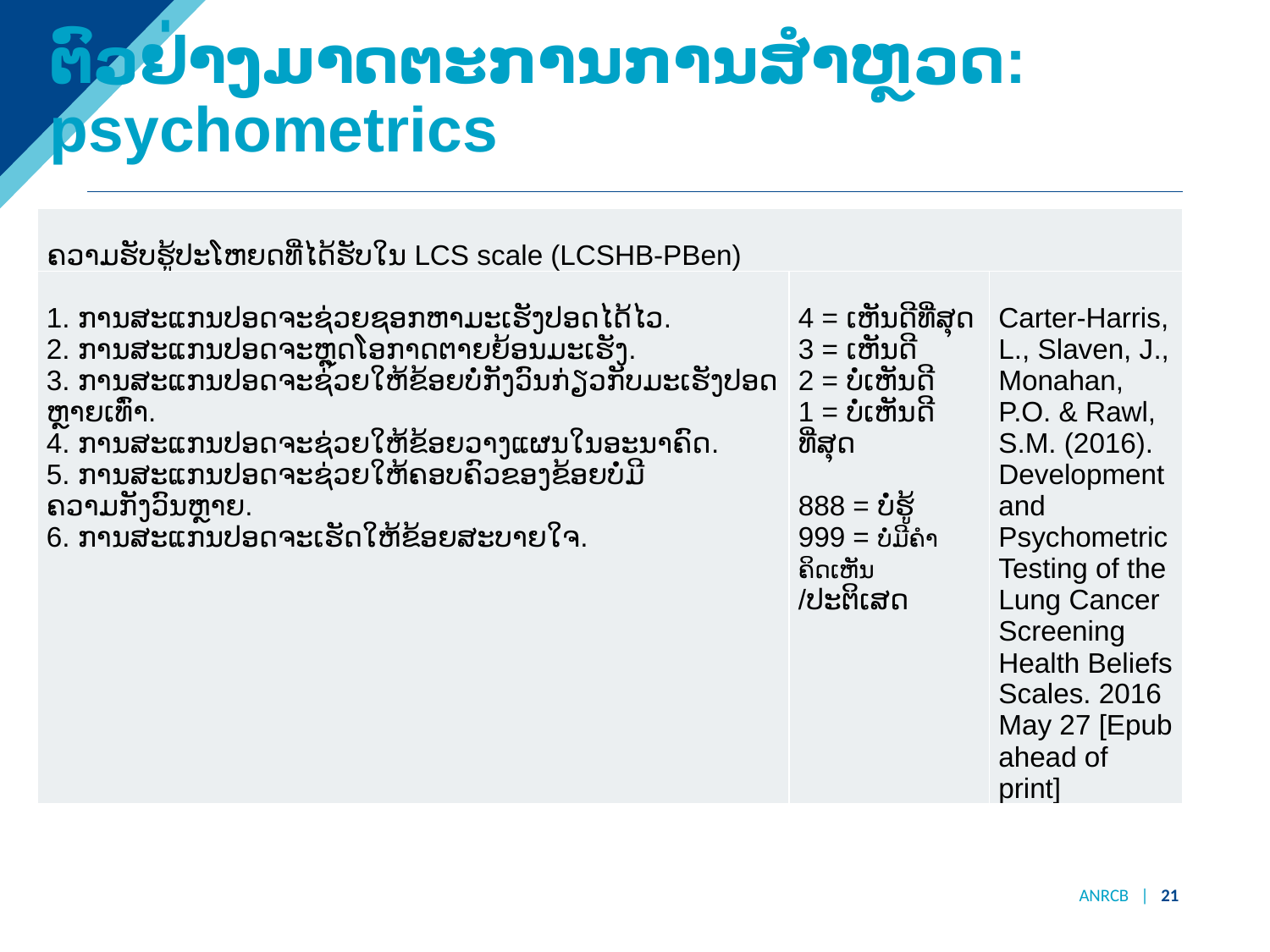

# ຕົວຢ່າງມາດຕະການການສໍາຫຼວດ: psychometrics
| ຄວາມຮັບຮູ້ປະໂຫຍດທີ່ໄດ້ຮັບໃນ LCS scale (LCSHB-PBen) |  |  |
| --- | --- | --- |
| 1. ການສະແກນປອດຈະຊ່ວຍຊອກຫາມະເຮັງປອດໄດ້ໄວ. 2. ການສະແກນປອດຈະຫຼຸດໂອກາດຕາຍຍ້ອນມະເຮັງ. 3. ການສະແກນປອດຈະຊ່ວຍໃຫ້ຂ້ອຍບໍ່ກັງວົນກ່ຽວກັບມະເຮັງປອດຫຼາຍເທົ່າ. 4. ການສະແກນປອດຈະຊ່ວຍໃຫ້ຂ້ອຍວາງແຜນໃນອະນາຄົດ. 5. ການສະແກນປອດຈະຊ່ວຍໃຫ້ຄອບຄົວຂອງຂ້ອຍບໍ່ມີຄວາມກັງວົນຫຼາຍ. 6. ການສະແກນປອດຈະເຮັດໃຫ້ຂ້ອຍສະບາຍໃຈ. | 4 = ເຫັນດີທີ່ສຸດ 3 = ເຫັນດີ 2 = ບໍ່ເຫັນດີ 1 = ບໍ່ເຫັນດີທີ່ສຸດ   888 = ບໍ່ຮູ້ 999 = ບໍ່ມີຄຳຄິດເຫັນ /ປະຕິເສດ | Carter-­Harris, L., Slaven, J., Monahan, P.O. & Rawl, S.M. (2016). Development and Psychometric Testing of the Lung Cancer Screening Health Beliefs Scales. 2016 May 27 [Epub ahead of print] |
ANRCB   |   21